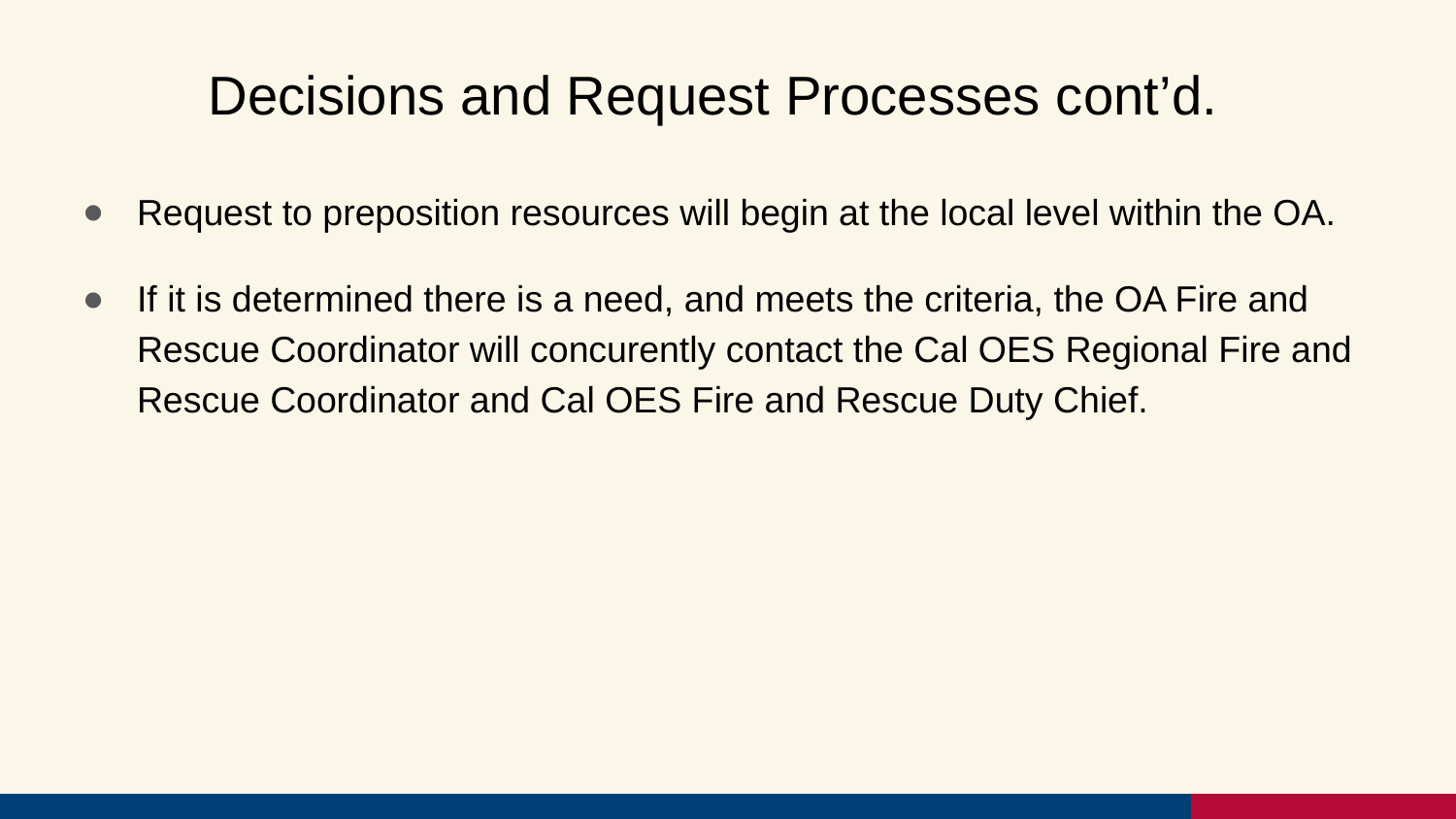

# Decisions and Request Processes cont’d.
Request to preposition resources will begin at the local level within the OA.
If it is determined there is a need, and meets the criteria, the OA Fire and Rescue Coordinator will concurently contact the Cal OES Regional Fire and Rescue Coordinator and Cal OES Fire and Rescue Duty Chief.